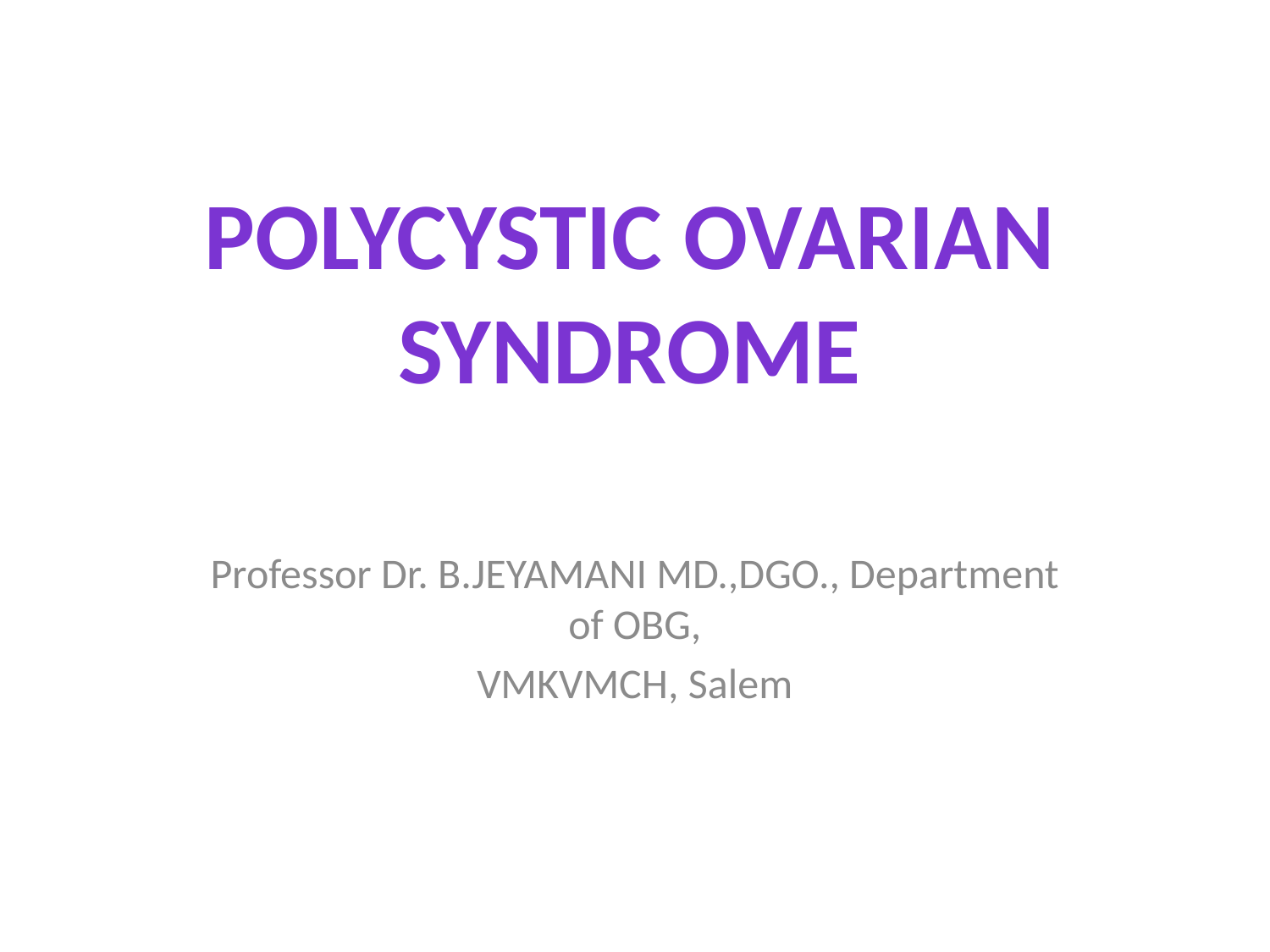

POLYCYSTIC OVARIAN SYNDROME
Professor Dr. B.JEYAMANI MD.,DGO., Department of OBG,
VMKVMCH, Salem